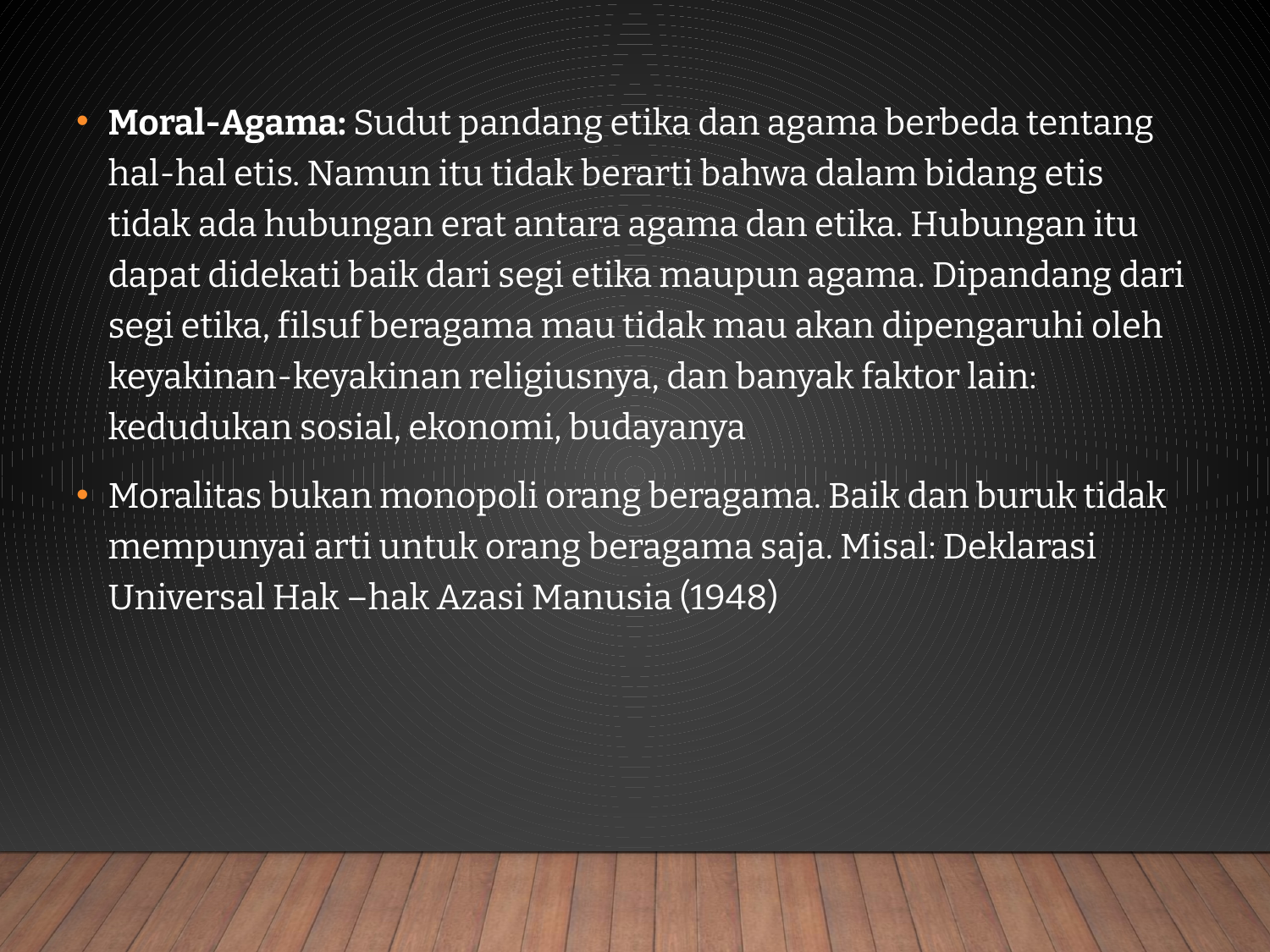

Moral-Agama: Sudut pandang etika dan agama berbeda tentang hal-hal etis. Namun itu tidak berarti bahwa dalam bidang etis tidak ada hubungan erat antara agama dan etika. Hubungan itu dapat didekati baik dari segi etika maupun agama. Dipandang dari segi etika, filsuf beragama mau tidak mau akan dipengaruhi oleh keyakinan-keyakinan religiusnya, dan banyak faktor lain: kedudukan sosial, ekonomi, budayanya
Moralitas bukan monopoli orang beragama. Baik dan buruk tidak mempunyai arti untuk orang beragama saja. Misal: Deklarasi Universal Hak –hak Azasi Manusia (1948)